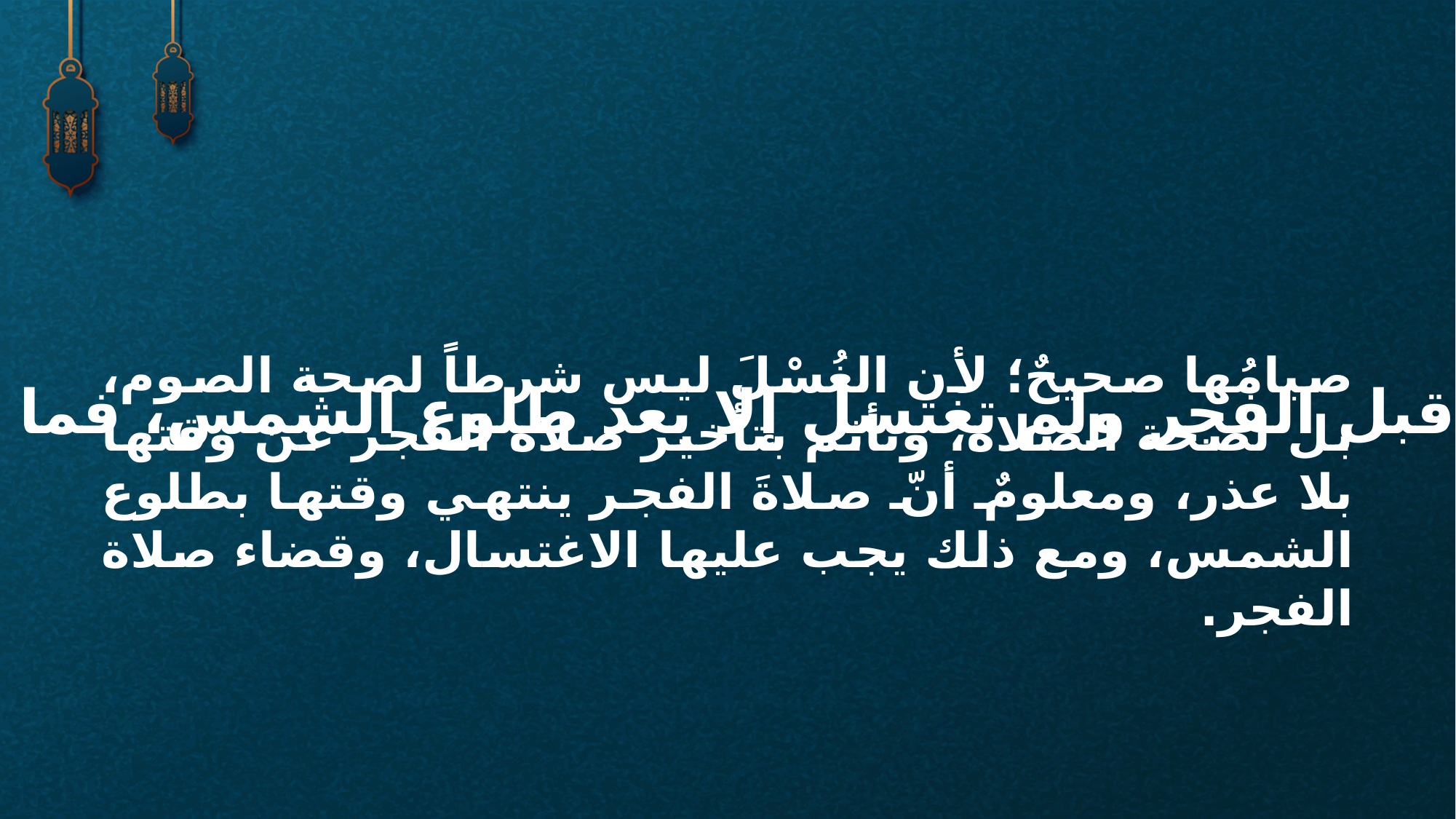

صيامُها صحيحٌ؛ لأن الغُسْلَ ليس شرطاً لصحة الصوم، بل لصحة الصلاة، وتأثم بتأخير صلاة الفجر عن وقتها بلا عذر، ومعلومٌ أنّ صلاةَ الفجر ينتهي وقتها بطلوع الشمس، ومع ذلك يجب عليها الاغتسال، وقضاء صلاة الفجر.
امرأة طهرت قبل الفجر ولم تغتسل إلا بعد طلوع الشمس، فما حُكْمُ صيامها؟